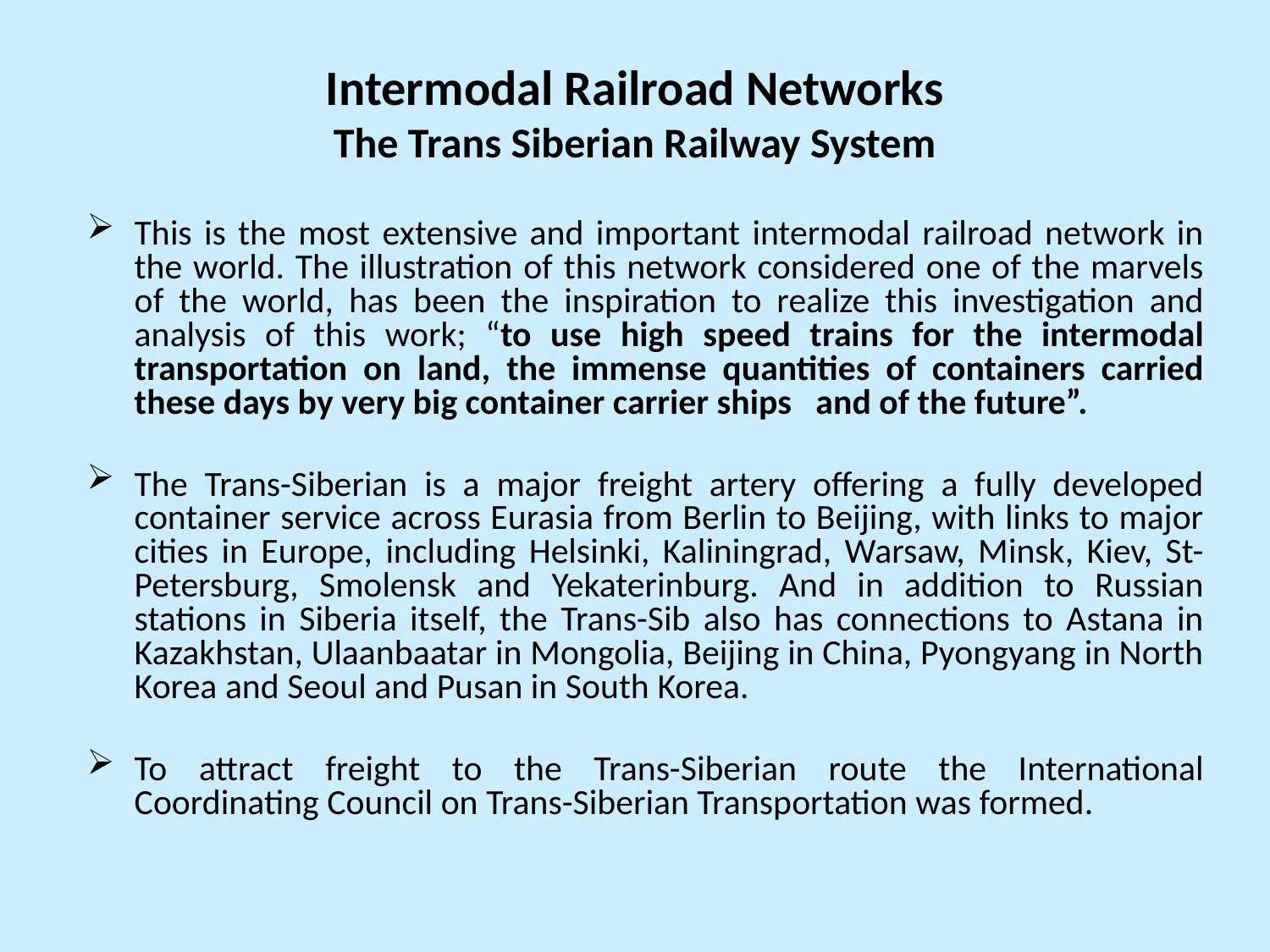

# Intermodal Railroad Networks The Trans Siberian Railway System
This is the most extensive and important intermodal railroad network in the world. The illustration of this network considered one of the marvels of the world, has been the inspiration to realize this investigation and analysis of this work; “to use high speed trains for the intermodal transportation on land, the immense quantities of containers carried these days by very big container carrier ships   and of the future”.

The Trans-Siberian is a major freight artery offering a fully developed container service across Eurasia from Berlin to Beijing, with links to major cities in Europe, including Helsinki, Kaliningrad, Warsaw, Minsk, Kiev, St-Petersburg, Smolensk and Yekaterinburg. And in addition to Russian stations in Siberia itself, the Trans-Sib also has connections to Astana in Kazakhstan, Ulaanbaatar in Mongolia, Beijing in China, Pyongyang in North Korea and Seoul and Pusan in South Korea.

To attract freight to the Trans-Siberian route the International Coordinating Council on Trans-Siberian Transportation was formed.